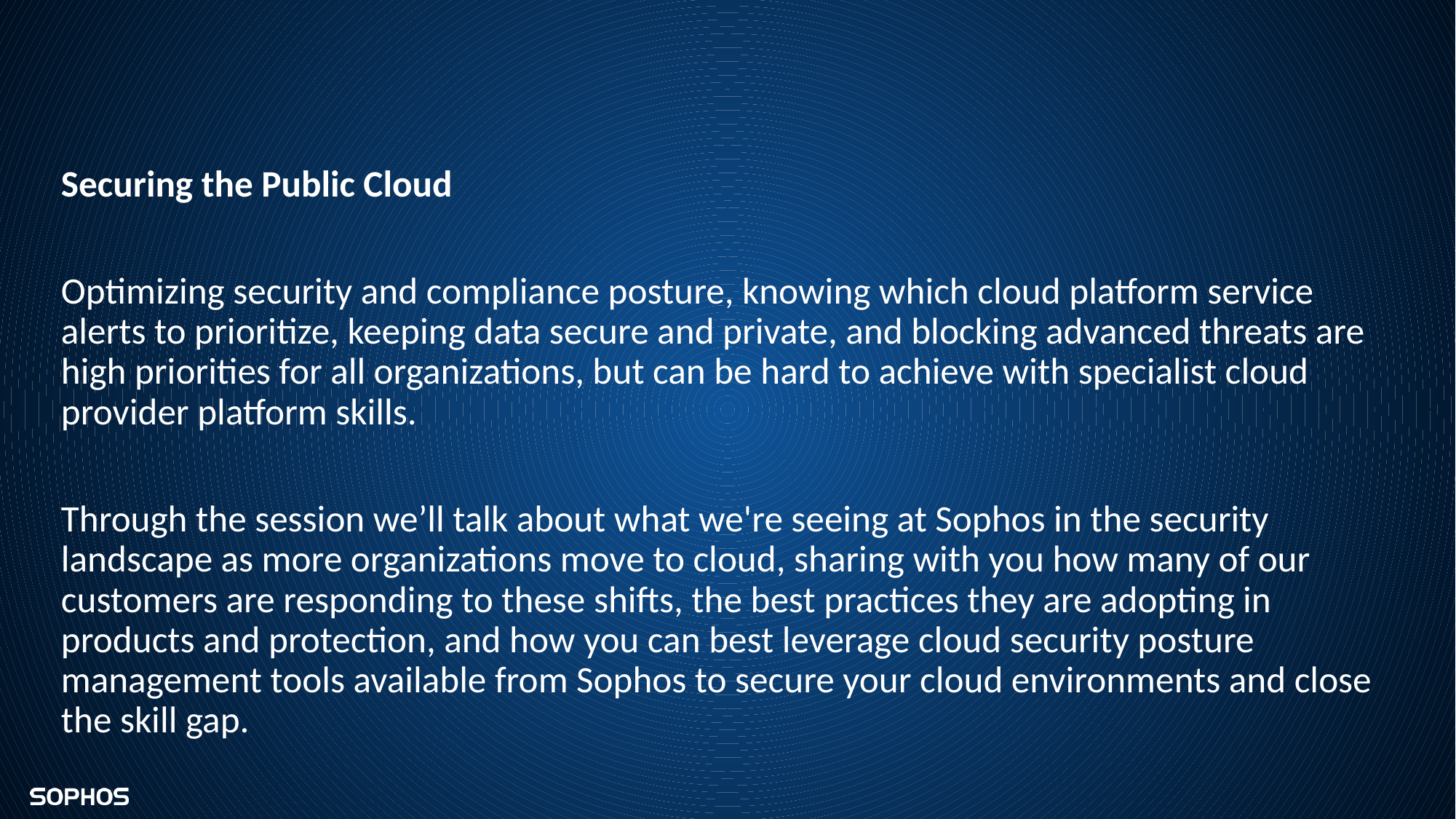

#
Securing the Public Cloud

Optimizing security and compliance posture, knowing which cloud platform service alerts to prioritize, keeping data secure and private, and blocking advanced threats are high priorities for all organizations, but can be hard to achieve with specialist cloud provider platform skills.

Through the session we’ll talk about what we're seeing at Sophos in the security landscape as more organizations move to cloud, sharing with you how many of our customers are responding to these shifts, the best practices they are adopting in products and protection, and how you can best leverage cloud security posture management tools available from Sophos to secure your cloud environments and close the skill gap.